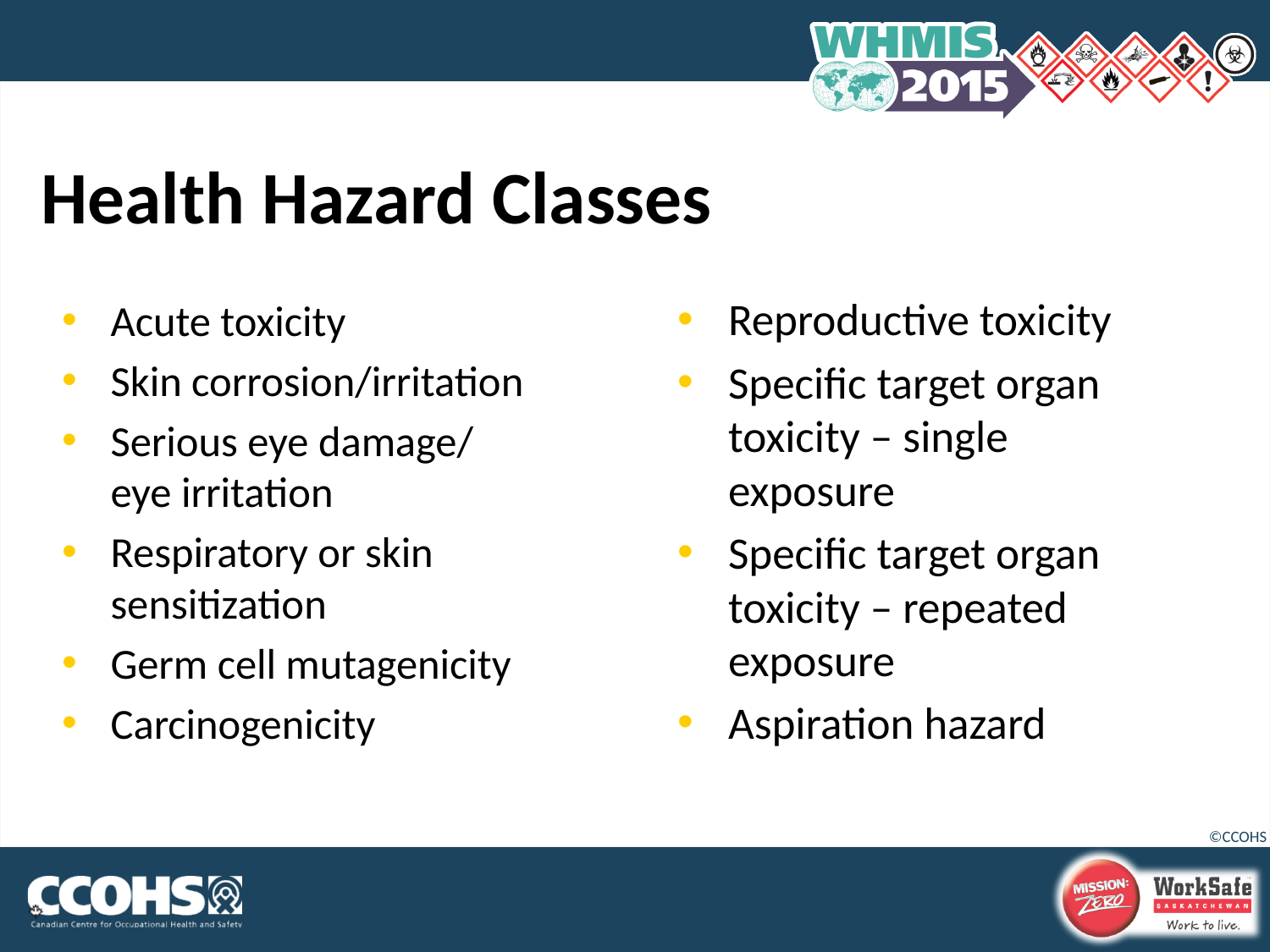

# Health Hazard Classes
Reproductive toxicity
Specific target organ toxicity – single exposure
Specific target organ toxicity – repeated exposure
Aspiration hazard
Acute toxicity
Skin corrosion/irritation
Serious eye damage/ eye irritation
Respiratory or skin sensitization
Germ cell mutagenicity
Carcinogenicity